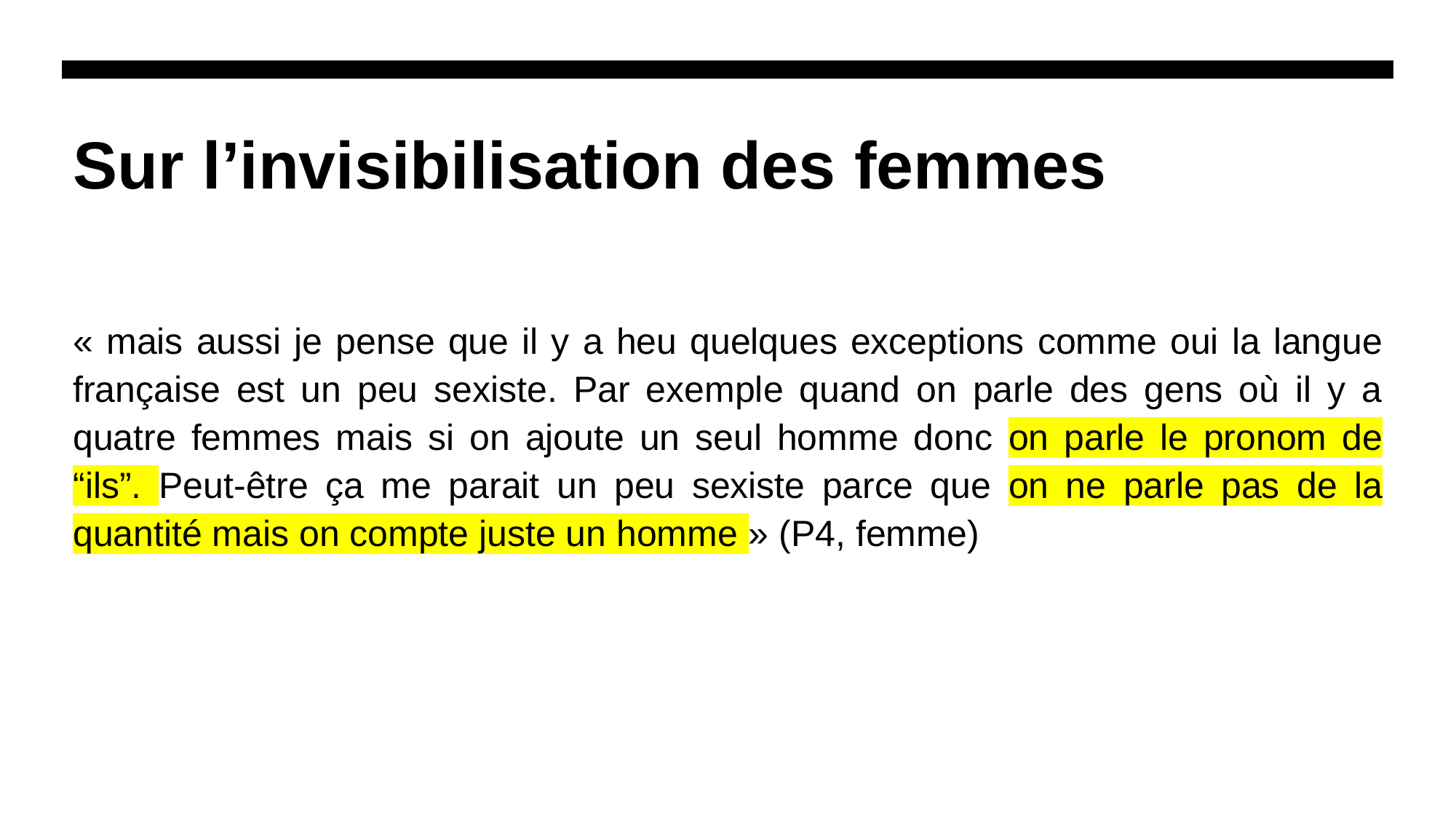

# Sur l’invisibilisation des femmes
« mais aussi je pense que il y a heu quelques exceptions comme oui la langue française est un peu sexiste. Par exemple quand on parle des gens où il y a quatre femmes mais si on ajoute un seul homme donc on parle le pronom de “ils”. Peut-être ça me parait un peu sexiste parce que on ne parle pas de la quantité mais on compte juste un homme » (P4, femme)